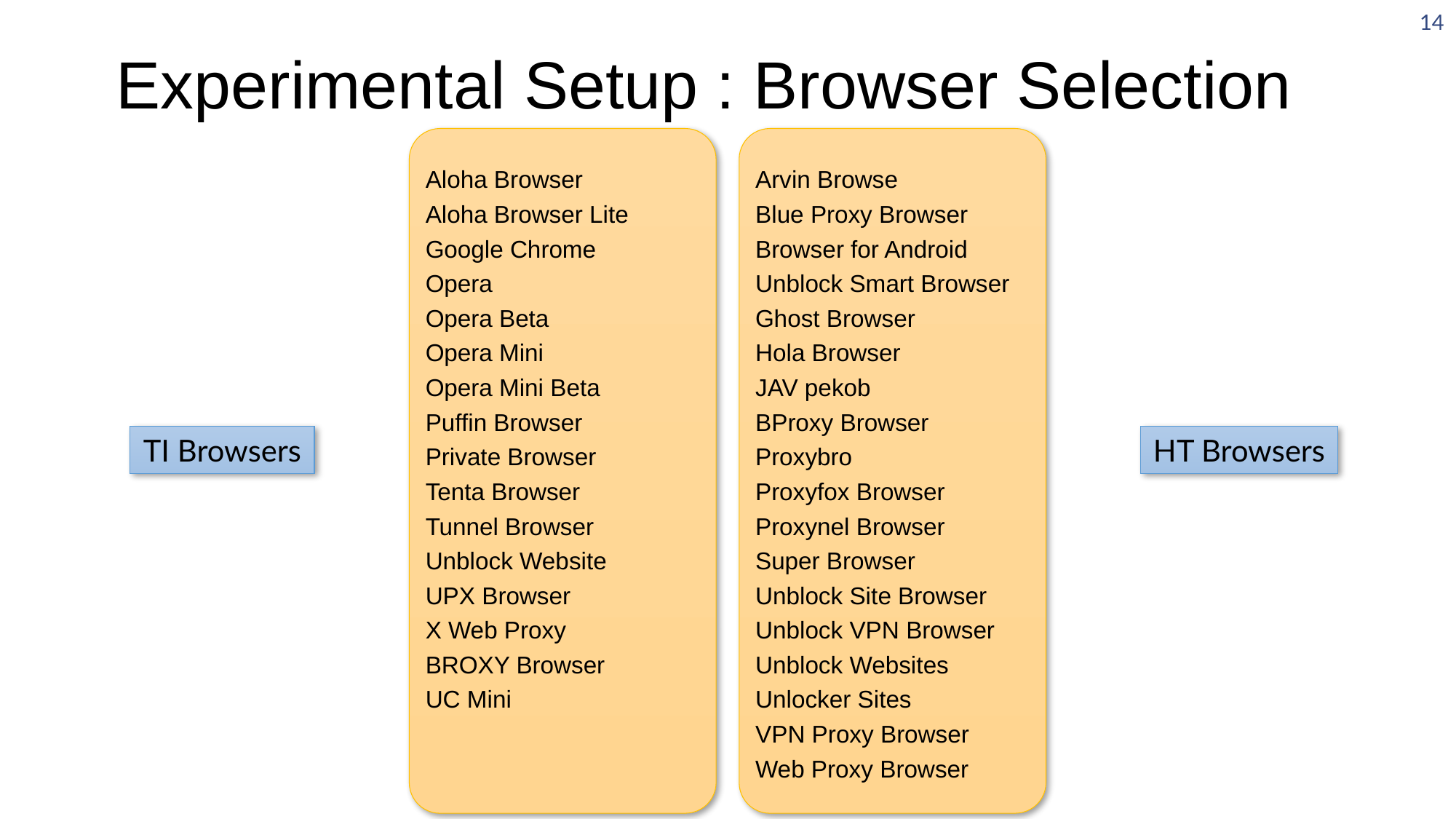

14
Experimental Setup : Browser Selection

Aloha Browser
Aloha Browser Lite
Google Chrome
Opera
Opera Beta
Opera Mini
Opera Mini Beta
Puffin Browser
Private Browser
Tenta Browser
Tunnel Browser
Unblock Website
UPX Browser
X Web Proxy
BROXY Browser
UC Mini

Arvin Browse
Blue Proxy Browser
Browser for Android
Unblock Smart Browser
Ghost Browser
Hola Browser
JAV pekob
BProxy Browser
Proxybro
Proxyfox Browser
Proxynel Browser
Super Browser
Unblock Site Browser
Unblock VPN Browser
Unblock Websites
Unlocker Sites
VPN Proxy Browser
Web Proxy Browser
TI Browsers
HT Browsers